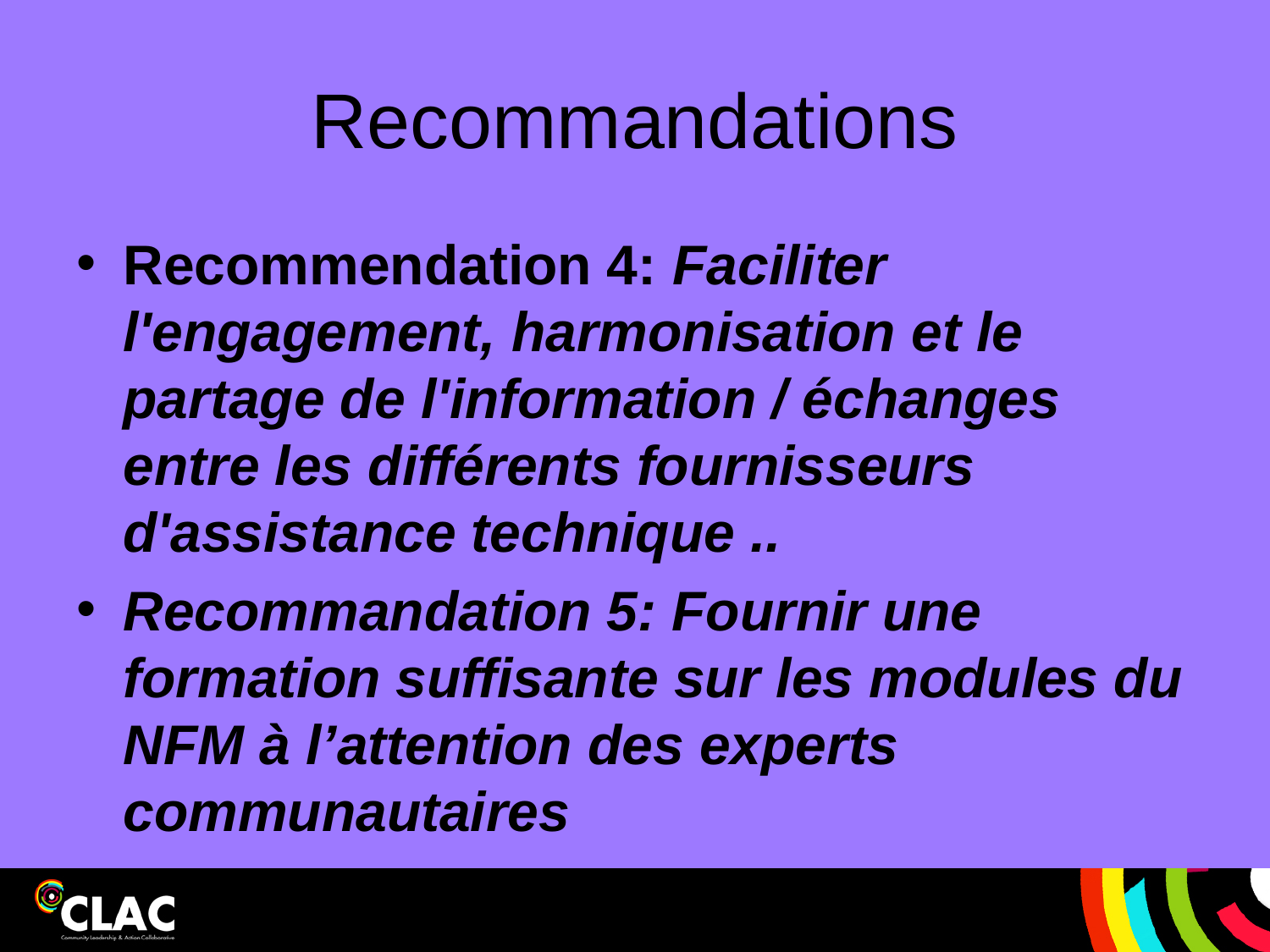

# Recommandations
Recommendation 4: Faciliter l'engagement, harmonisation et le partage de l'information / échanges entre les différents fournisseurs d'assistance technique ..
Recommandation 5: Fournir une formation suffisante sur les modules du NFM à l’attention des experts communautaires